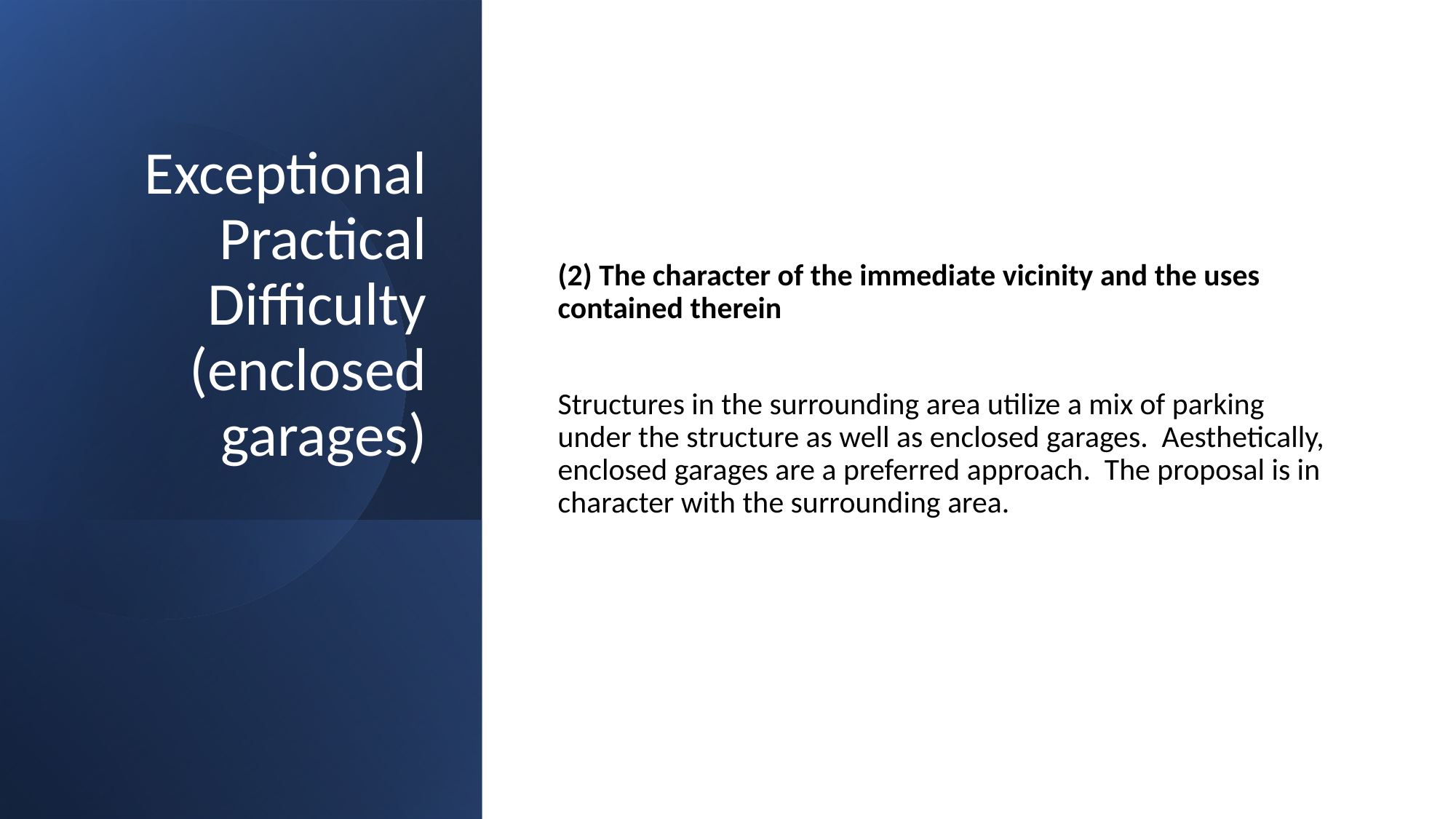

# Exceptional Practical Difficulty (enclosed garages)
(2) The character of the immediate vicinity and the uses contained therein

Structures in the surrounding area utilize a mix of parking under the structure as well as enclosed garages.  Aesthetically, enclosed garages are a preferred approach.  The proposal is in character with the surrounding area.

20